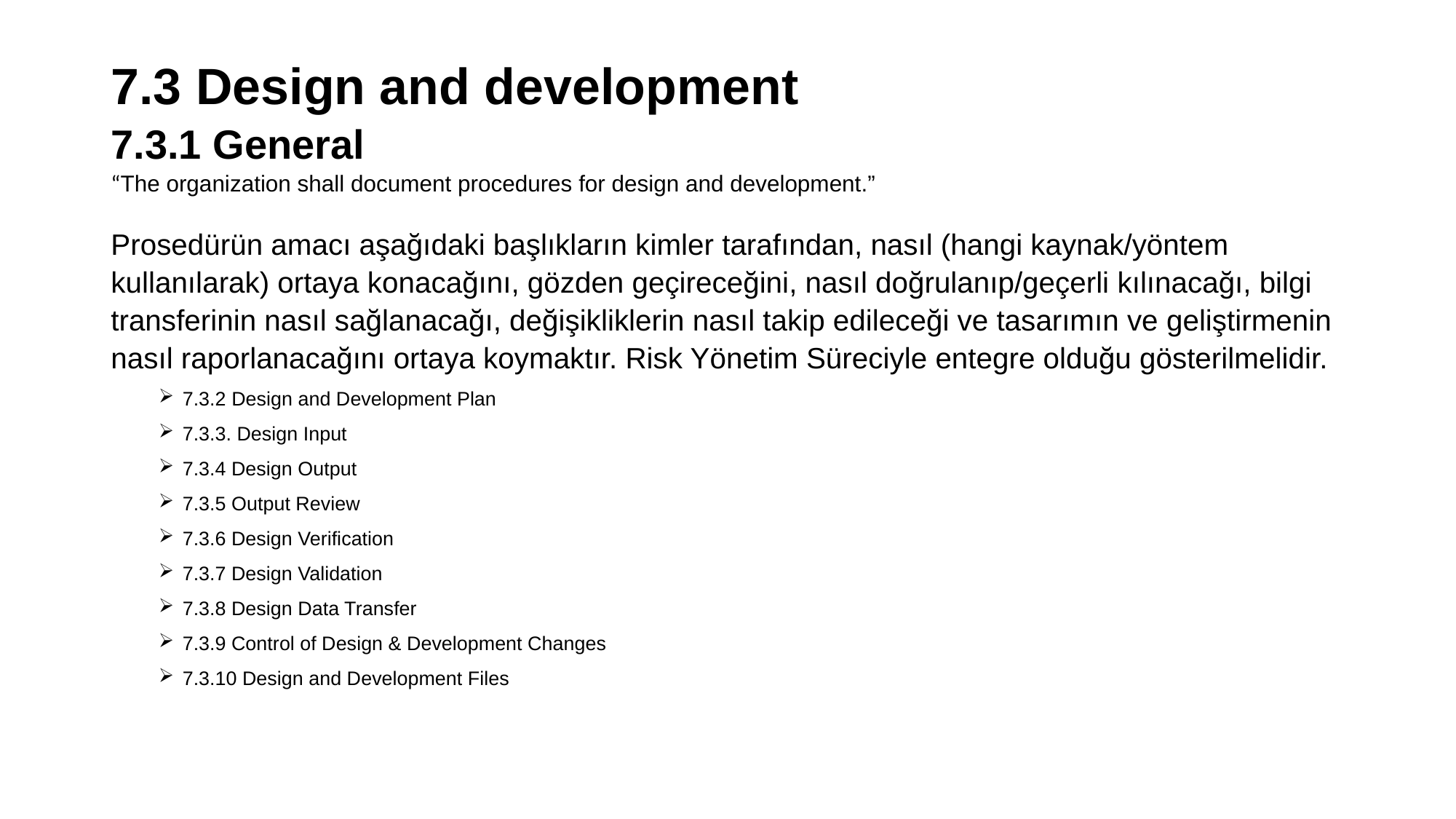

# 7.3 Design and development 7.3.1 General “The organization shall document procedures for design and development.”
Prosedürün amacı aşağıdaki başlıkların kimler tarafından, nasıl (hangi kaynak/yöntem kullanılarak) ortaya konacağını, gözden geçireceğini, nasıl doğrulanıp/geçerli kılınacağı, bilgi transferinin nasıl sağlanacağı, değişikliklerin nasıl takip edileceği ve tasarımın ve geliştirmenin nasıl raporlanacağını ortaya koymaktır. Risk Yönetim Süreciyle entegre olduğu gösterilmelidir.
7.3.2 Design and Development Plan
7.3.3. Design Input
7.3.4 Design Output
7.3.5 Output Review
7.3.6 Design Verification
7.3.7 Design Validation
7.3.8 Design Data Transfer
7.3.9 Control of Design & Development Changes
7.3.10 Design and Development Files